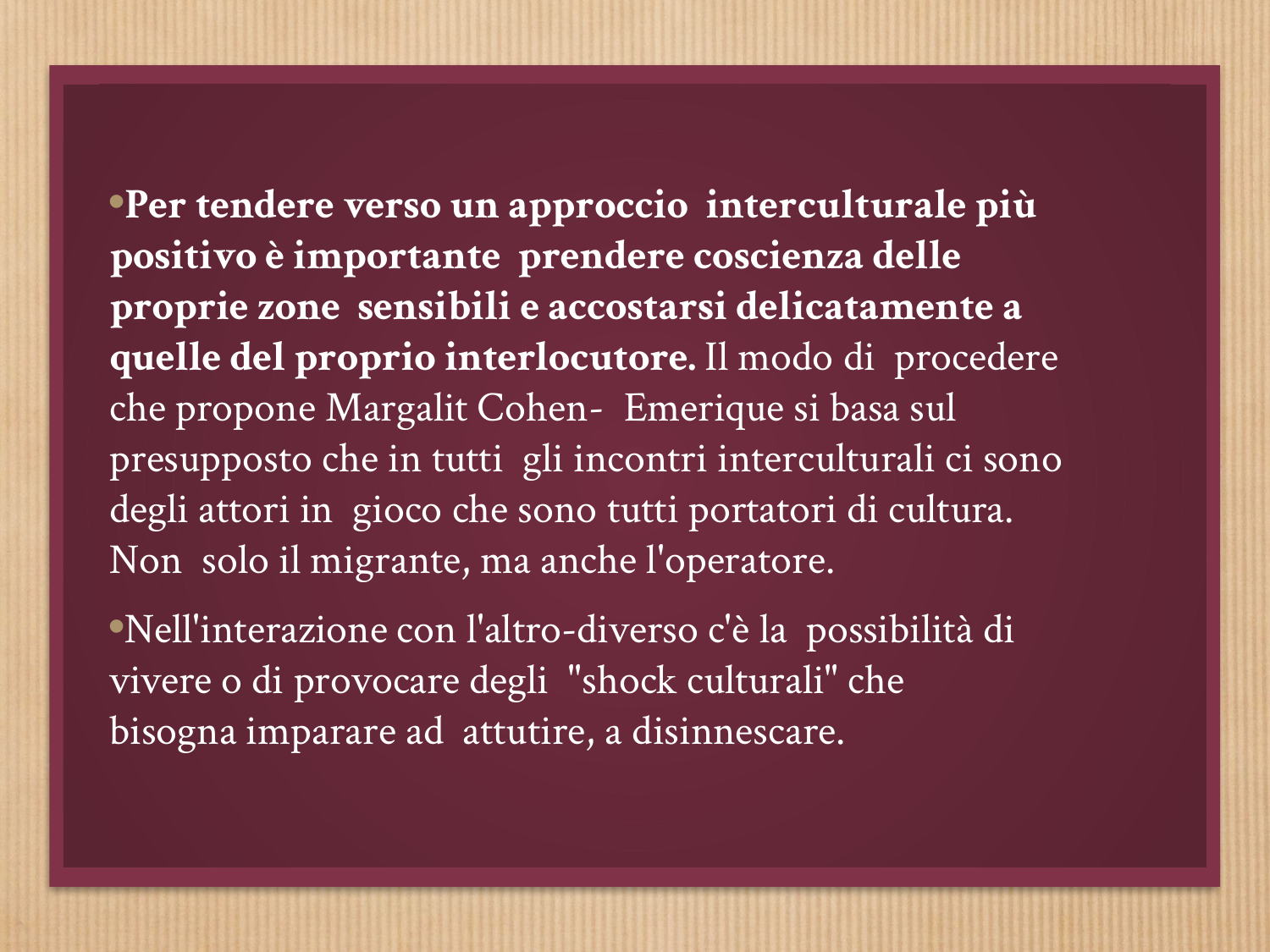

Per tendere verso un approccio  interculturale più positivo è importante  prendere coscienza delle proprie zone  sensibili e accostarsi delicatamente a  quelle del proprio interlocutore. Il modo di  procedere che propone Margalit Cohen-  Emerique si basa sul presupposto che in tutti  gli incontri interculturali ci sono degli attori in  gioco che sono tutti portatori di cultura. Non  solo il migrante, ma anche l'operatore.
Nell'interazione con l'altro-diverso c'è la  possibilità di vivere o di provocare degli  "shock culturali" che bisogna imparare ad  attutire, a disinnescare.